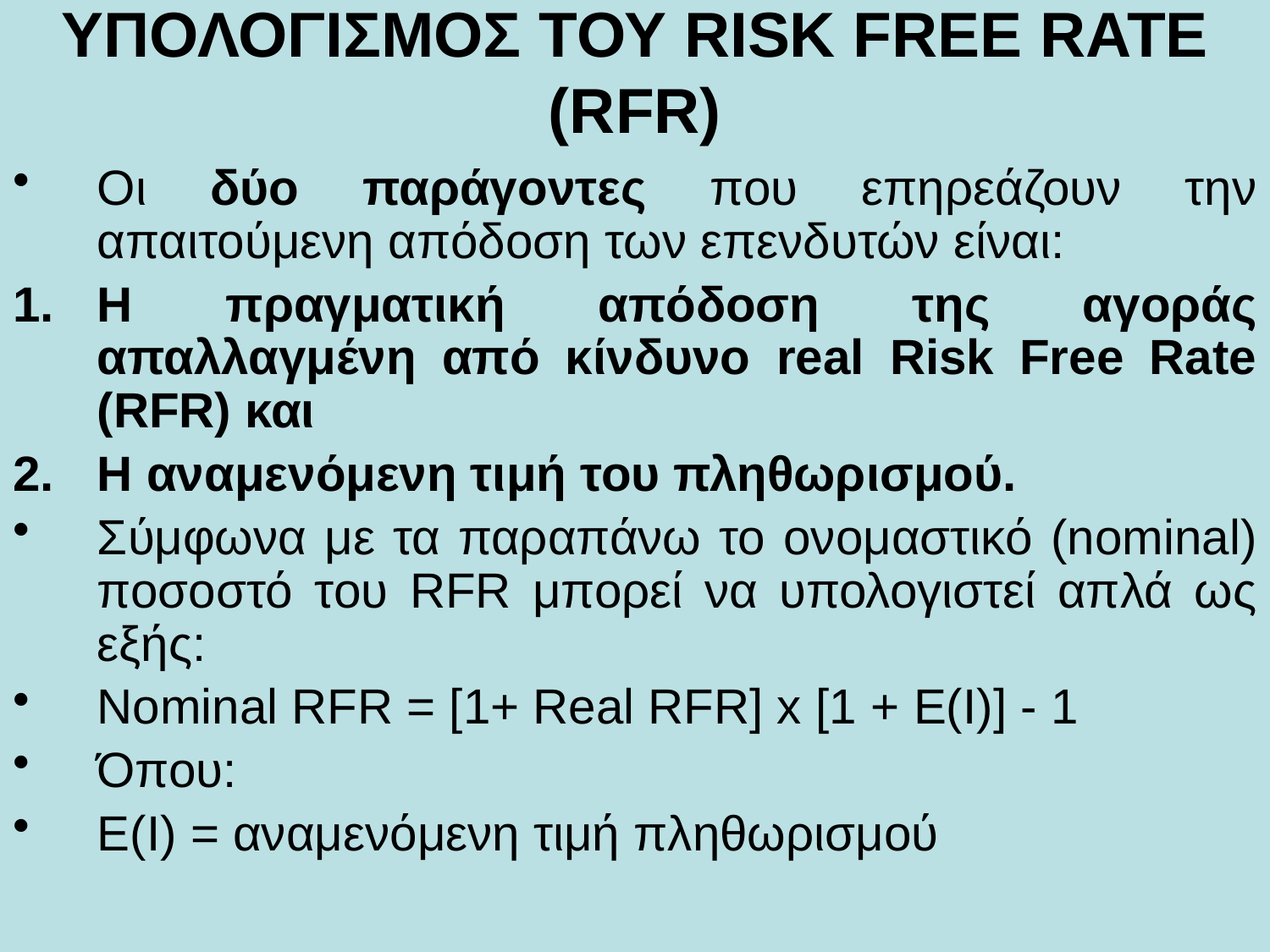

# ΥΠΟΛΟΓΙΣΜΟΣ ΤΟΥ RISK FREE RATE (RFR)
Οι δύο παράγοντες που επηρεάζουν την απαιτούμενη απόδοση των επενδυτών είναι:
Η πραγματική απόδοση της αγοράς απαλλαγμένη από κίνδυνο real Risk Free Rate (RFR) και
H αναμενόμενη τιμή του πληθωρισμού.
Σύμφωνα με τα παραπάνω το ονομαστικό (nominal) ποσοστό του RFR μπορεί να υπολογιστεί απλά ως εξής:
Nominal RFR = [1+ Real RFR] x [1 + E(I)] - 1
Όπου:
Ε(Ι) = αναμενόμενη τιμή πληθωρισμού